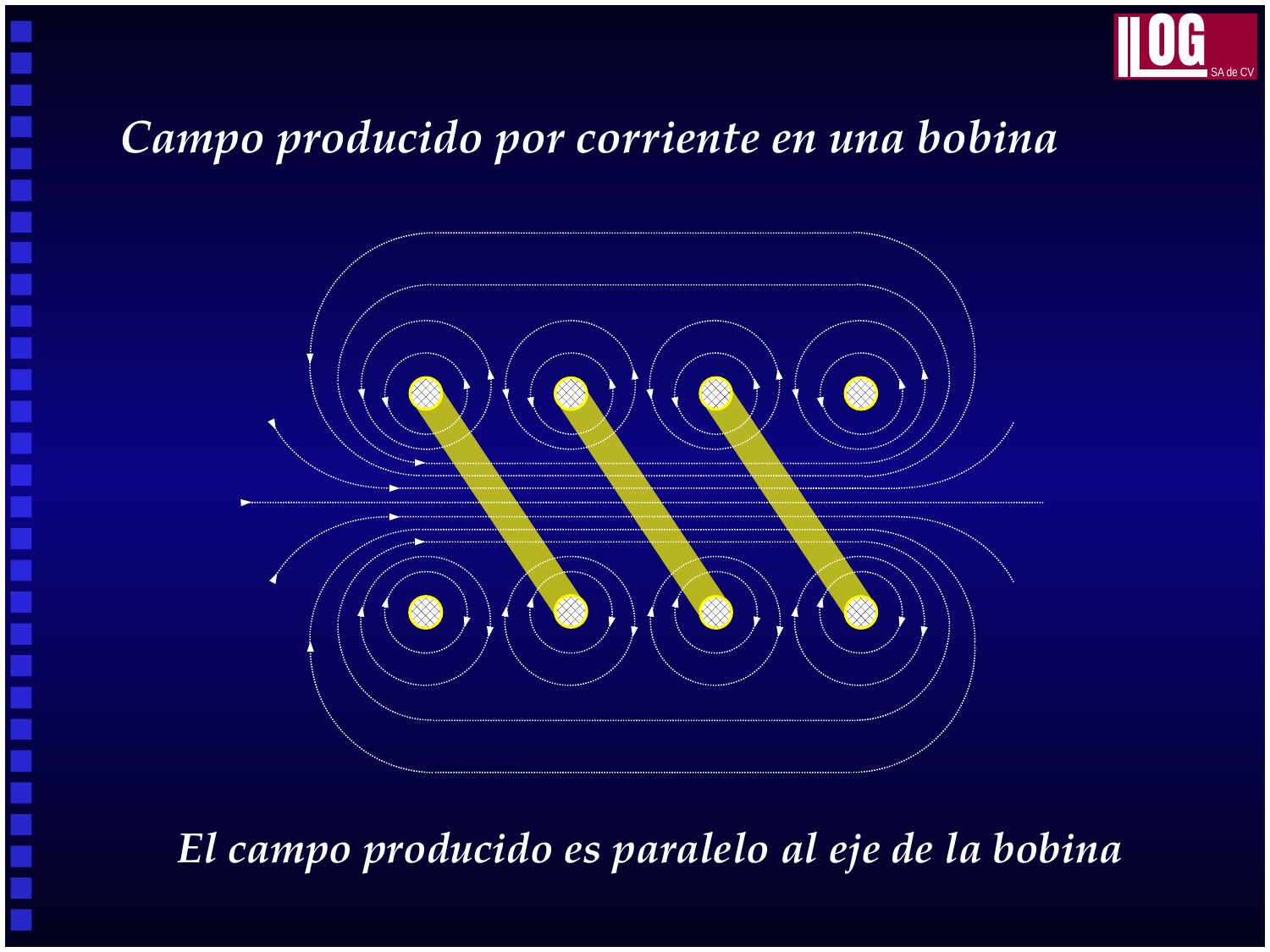

OG

SA de CV

Campo producido por corriente en una bobina

El campo producido es paralelo al eje de la bobina